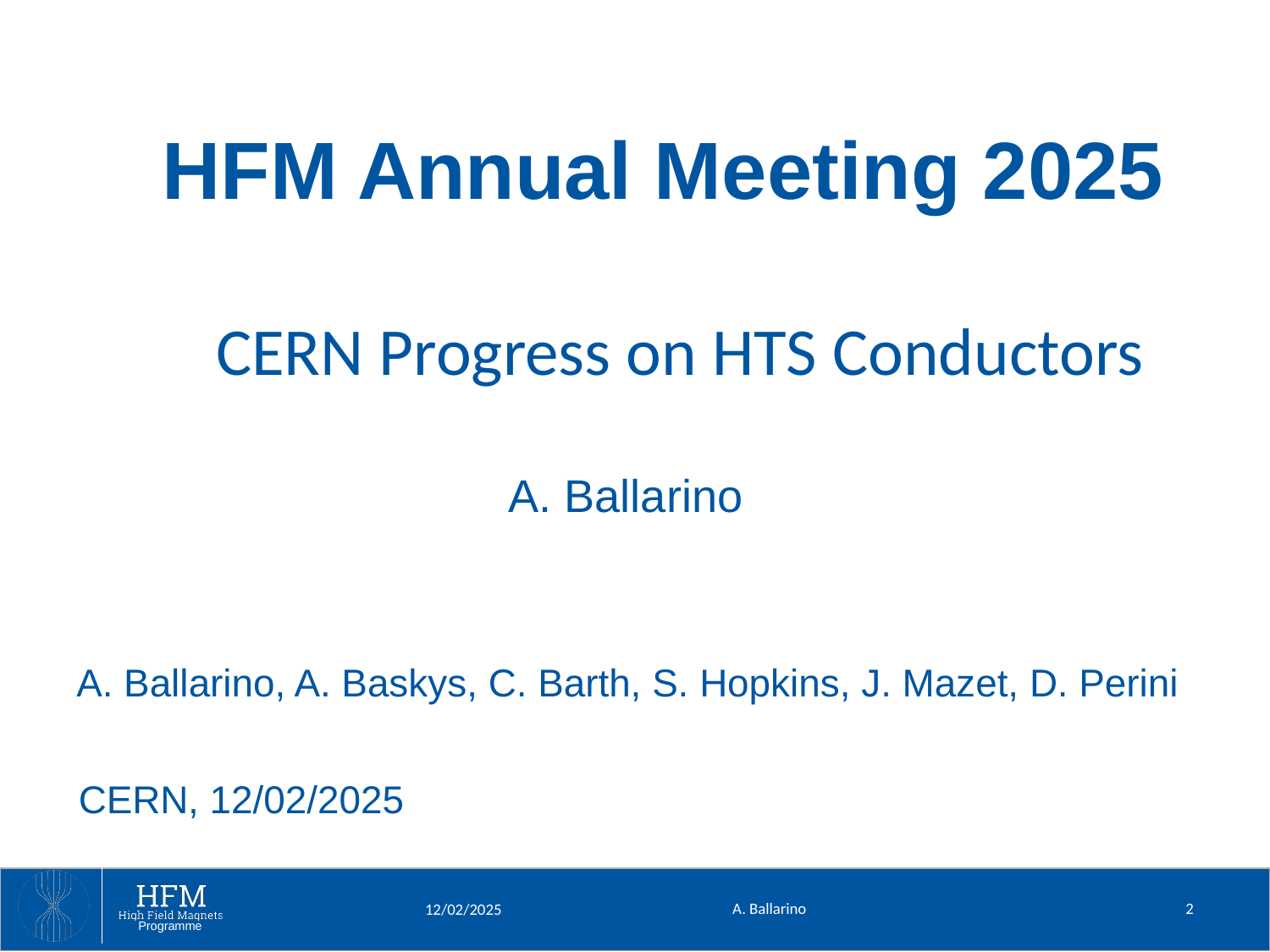

HFM Annual Meeting 2025
CERN Progress on HTS Conductors
A. Ballarino
A. Ballarino, A. Baskys, C. Barth, S. Hopkins, J. Mazet, D. Perini
CERN, 12/02/2025
A. Ballarino
2
12/02/2025